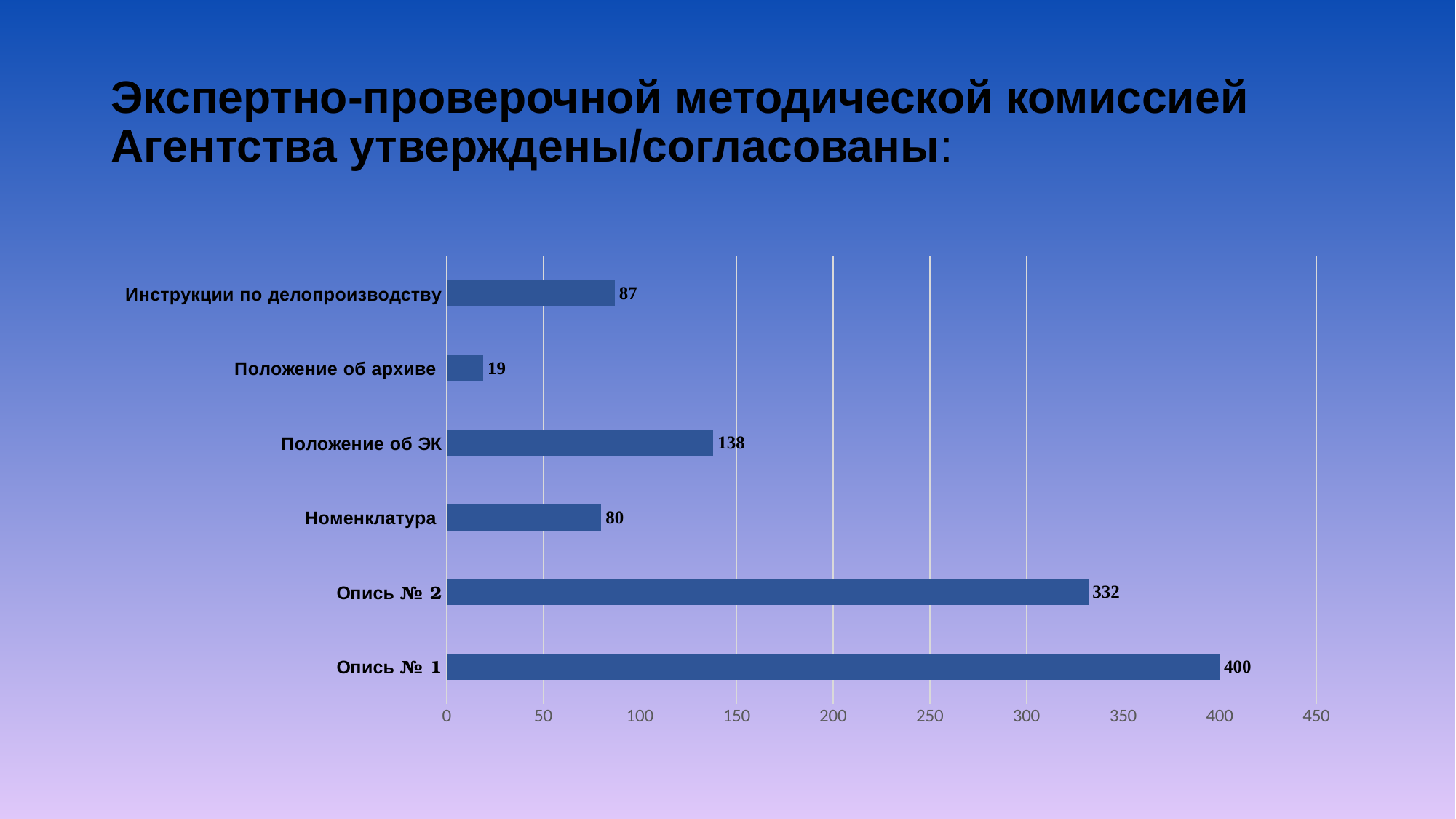

# Экспертно-проверочной методической комиссией Агентства утверждены/согласованы:

### Chart:

| Category |     |
|---|---|
| Опись № 1 | 400.0 |
| Опись № 2 | 332.0 |
| Номенклатура  | 80.0 |
| Положение об ЭК | 138.0 |
| Положение об архиве  | 19.0 |
| Инструкции по делопроизводству | 87.0 |